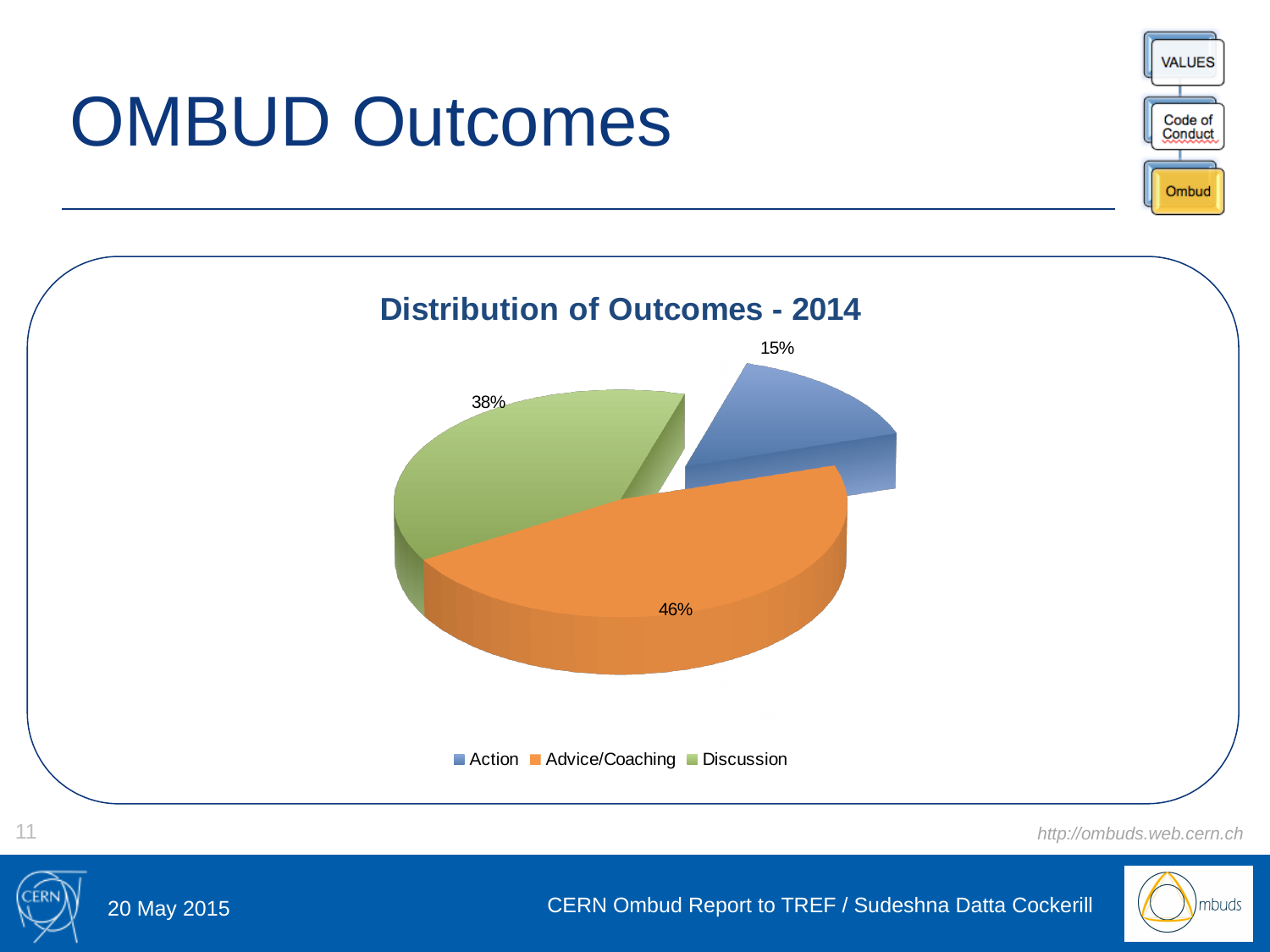

# OMBUD Outcomes

[unsupported chart]

11
20 May 2015
CERN Ombud Report to TREF / Sudeshna Datta Cockerill